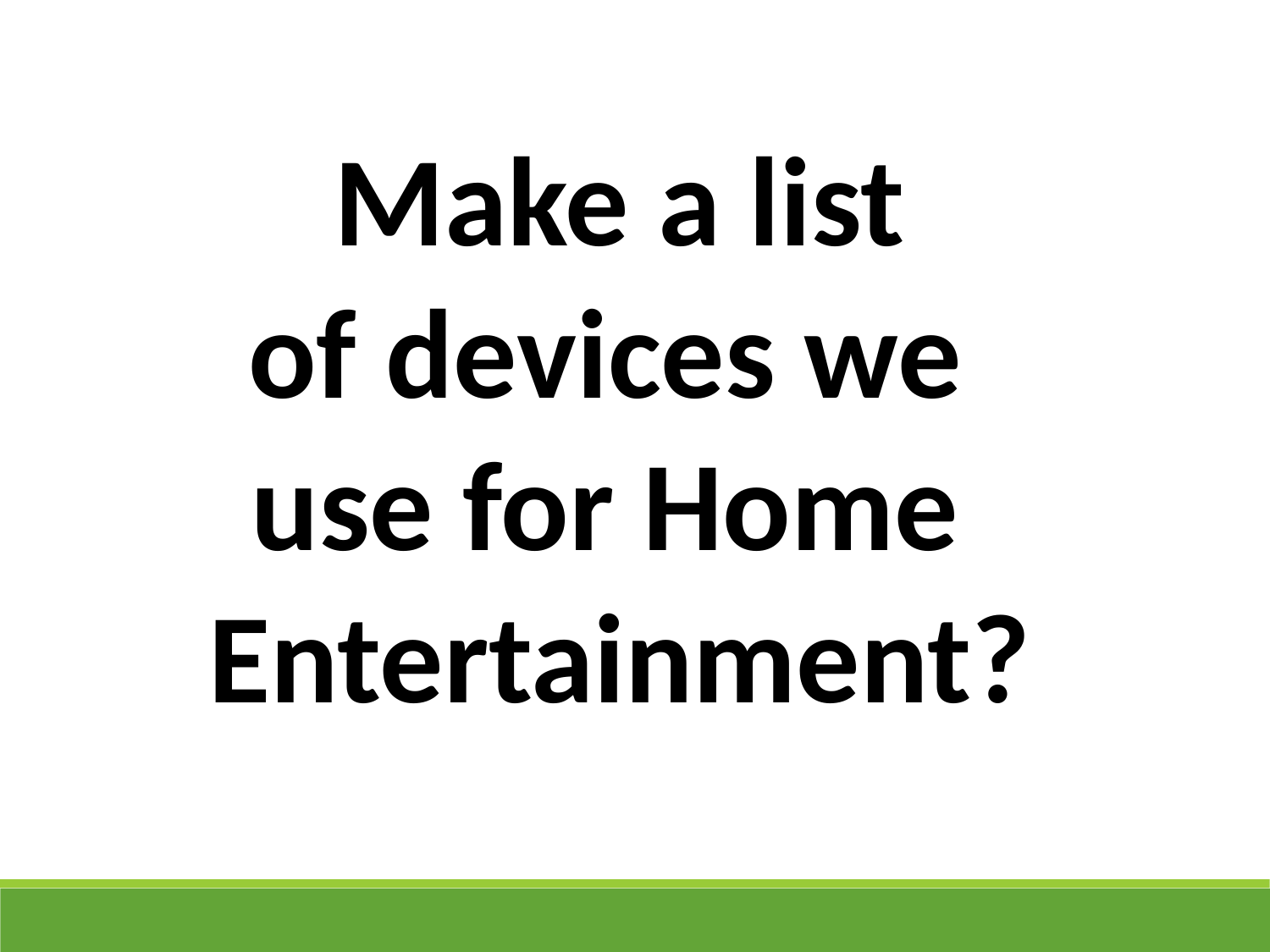

Make a list
of devices we
use for Home
Entertainment?